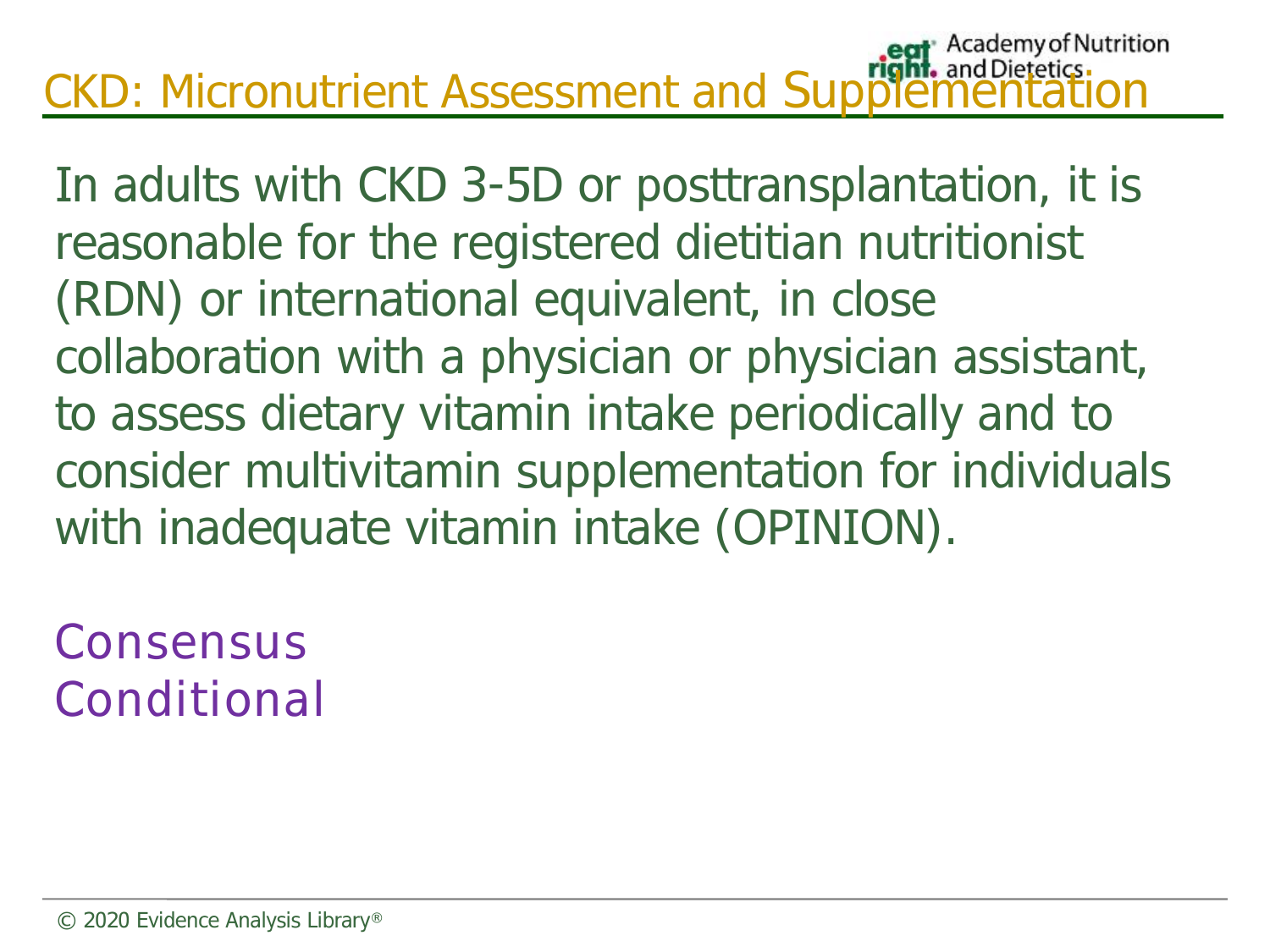

# CKD: Micronutrient Assessment and Supplementation
In adults with CKD 3-5D or posttransplantation, it is reasonable for the registered dietitian nutritionist (RDN) or international equivalent, in close collaboration with a physician or physician assistant, to assess dietary vitamin intake periodically and to consider multivitamin supplementation for individuals with inadequate vitamin intake (OPINION).

Consensus
Conditional
© 2020 Evidence Analysis Library®